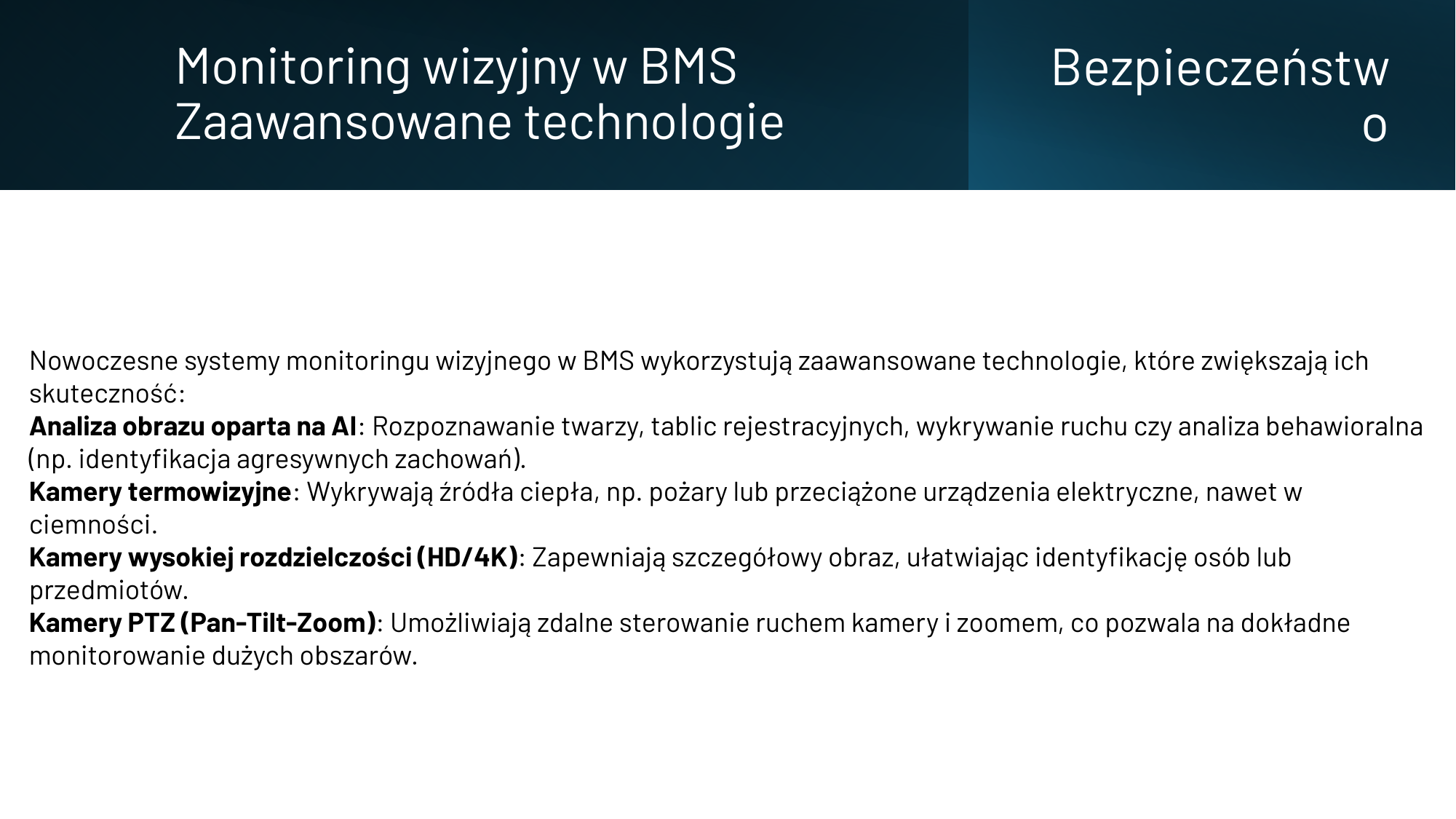

Monitoring wizyjny w BMS
Zaawansowane technologie
Bezpieczeństwo
Nowoczesne systemy monitoringu wizyjnego w BMS wykorzystują zaawansowane technologie, które zwiększają ich skuteczność:
Analiza obrazu oparta na AI: Rozpoznawanie twarzy, tablic rejestracyjnych, wykrywanie ruchu czy analiza behawioralna (np. identyfikacja agresywnych zachowań).
Kamery termowizyjne: Wykrywają źródła ciepła, np. pożary lub przeciążone urządzenia elektryczne, nawet w ciemności.
Kamery wysokiej rozdzielczości (HD/4K): Zapewniają szczegółowy obraz, ułatwiając identyfikację osób lub przedmiotów.
Kamery PTZ (Pan-Tilt-Zoom): Umożliwiają zdalne sterowanie ruchem kamery i zoomem, co pozwala na dokładne monitorowanie dużych obszarów.